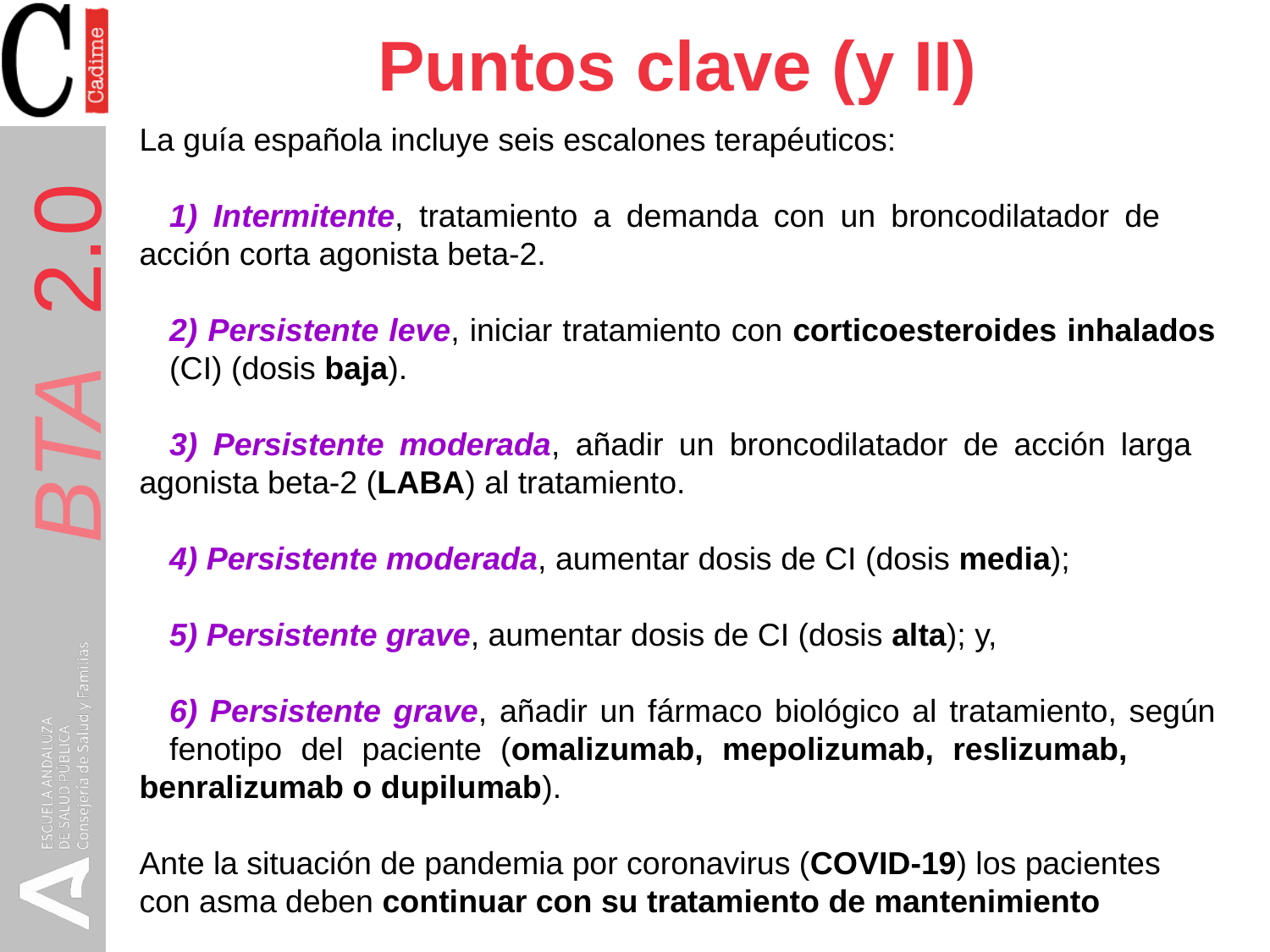

# Puntos clave (y II)
La guía española incluye seis escalones terapéuticos:

	1) Intermitente, tratamiento a demanda con un broncodilatador de 	acción corta agonista beta-2.

	2) Persistente leve, iniciar tratamiento con corticoesteroides inhalados 	(CI) (dosis baja).

	3) Persistente moderada, añadir un broncodilatador de acción larga 	agonista beta-2 (LABA) al tratamiento.

	4) Persistente moderada, aumentar dosis de CI (dosis media);

	5) Persistente grave, aumentar dosis de CI (dosis alta); y,

	6) Persistente grave, añadir un fármaco biológico al tratamiento, según 	fenotipo del paciente (omalizumab, mepolizumab, reslizumab, 	benralizumab o dupilumab).

Ante la situación de pandemia por coronavirus (COVID-19) los pacientes con asma deben continuar con su tratamiento de mantenimiento